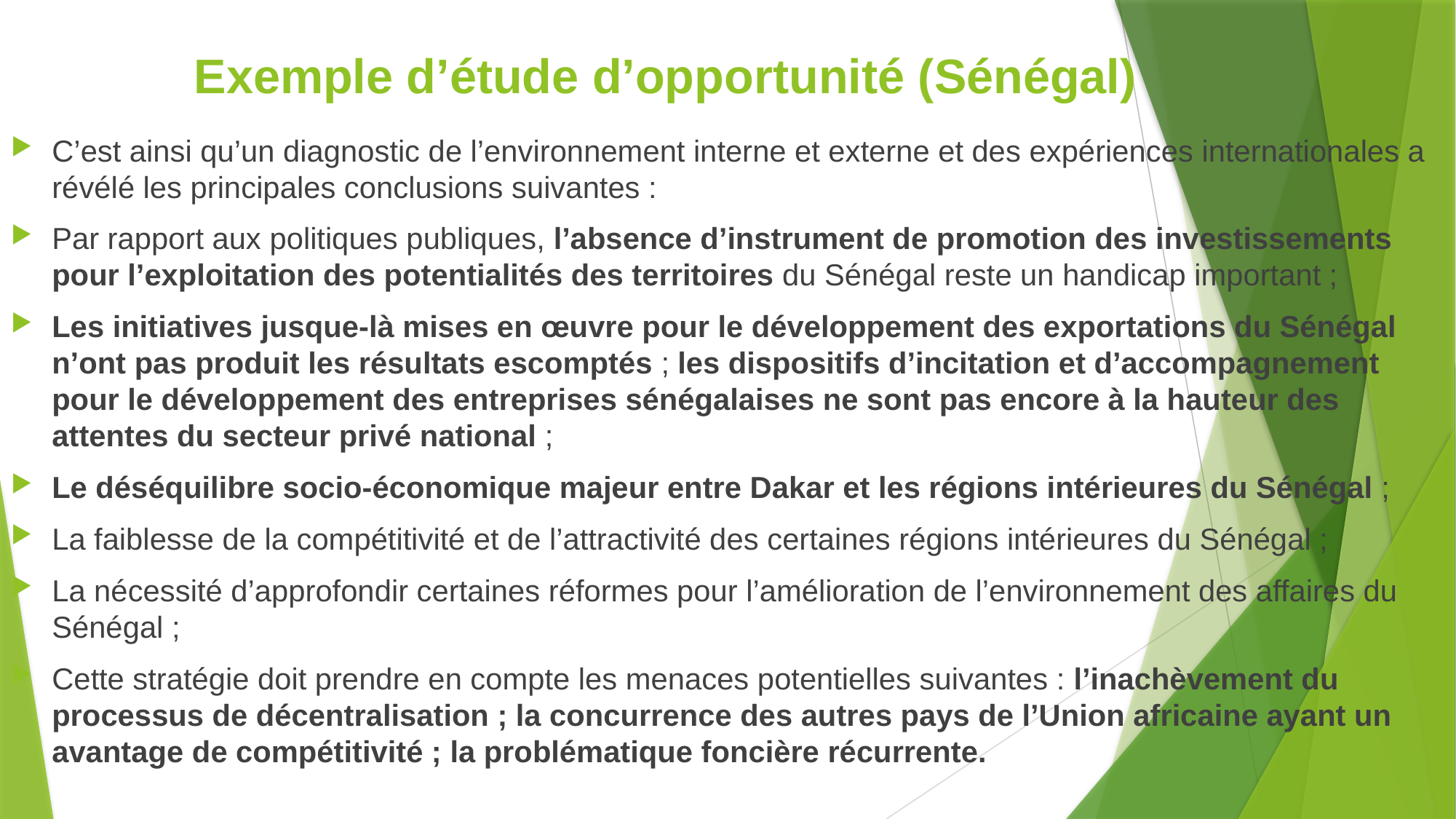

# Exemple d’étude d’opportunité (Sénégal)
C’est ainsi qu’un diagnostic de l’environnement interne et externe et des expériences internationales a révélé les principales conclusions suivantes :
Par rapport aux politiques publiques, l’absence d’instrument de promotion des investissements pour l’exploitation des potentialités des territoires du Sénégal reste un handicap important ;
Les initiatives jusque-là mises en œuvre pour le développement des exportations du Sénégal n’ont pas produit les résultats escomptés ; les dispositifs d’incitation et d’accompagnement pour le développement des entreprises sénégalaises ne sont pas encore à la hauteur des attentes du secteur privé national ;
Le déséquilibre socio-économique majeur entre Dakar et les régions intérieures du Sénégal ;
La faiblesse de la compétitivité et de l’attractivité des certaines régions intérieures du Sénégal ;
La nécessité d’approfondir certaines réformes pour l’amélioration de l’environnement des affaires du Sénégal ;
Cette stratégie doit prendre en compte les menaces potentielles suivantes : l’inachèvement du processus de décentralisation ; la concurrence des autres pays de l’Union africaine ayant un avantage de compétitivité ; la problématique foncière récurrente.